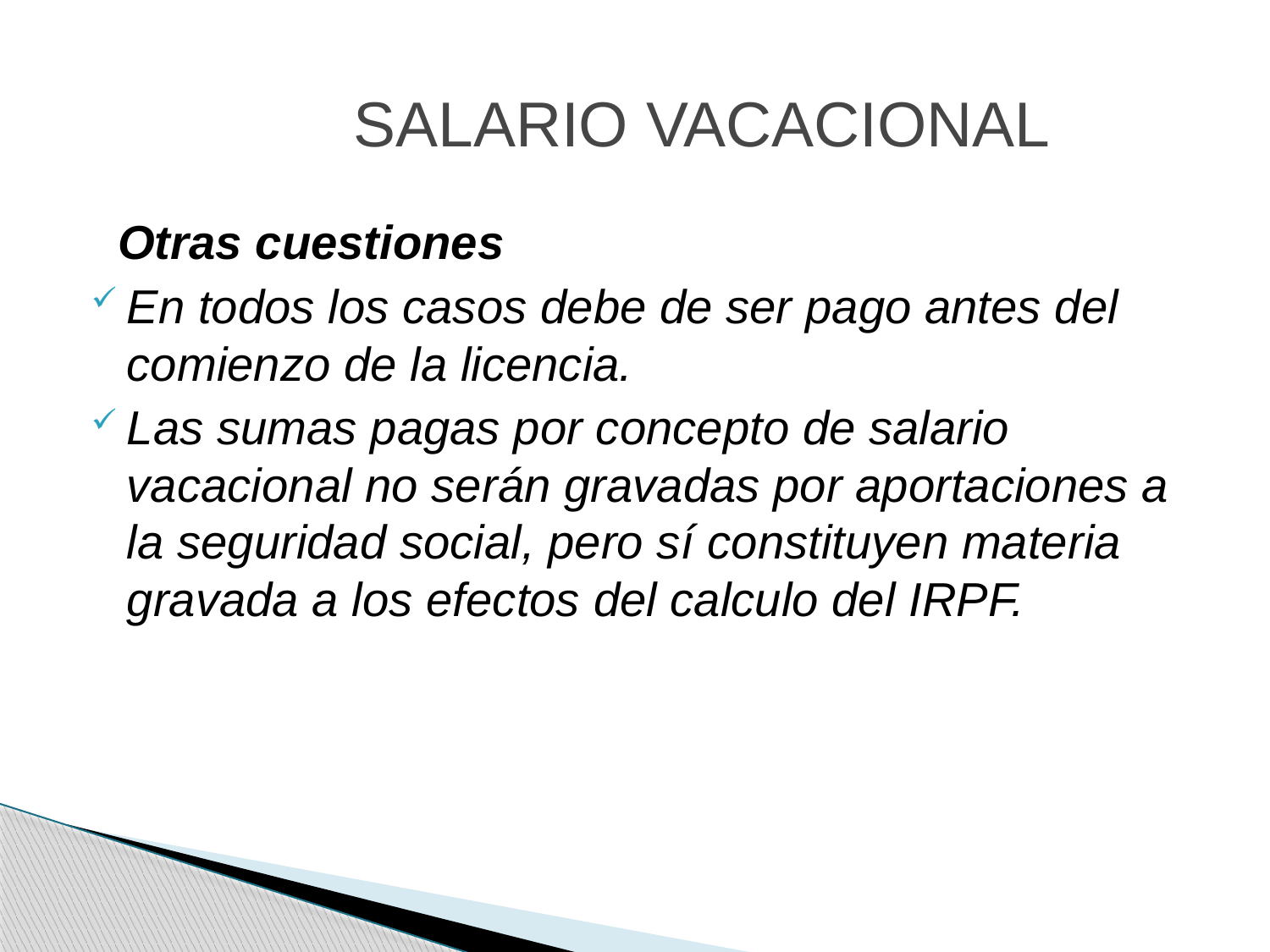

Otras cuestiones
En todos los casos debe de ser pago antes del comienzo de la licencia.
Las sumas pagas por concepto de salario vacacional no serán gravadas por aportaciones a la seguridad social, pero sí constituyen materia gravada a los efectos del calculo del IRPF.
                 Salario vacacional